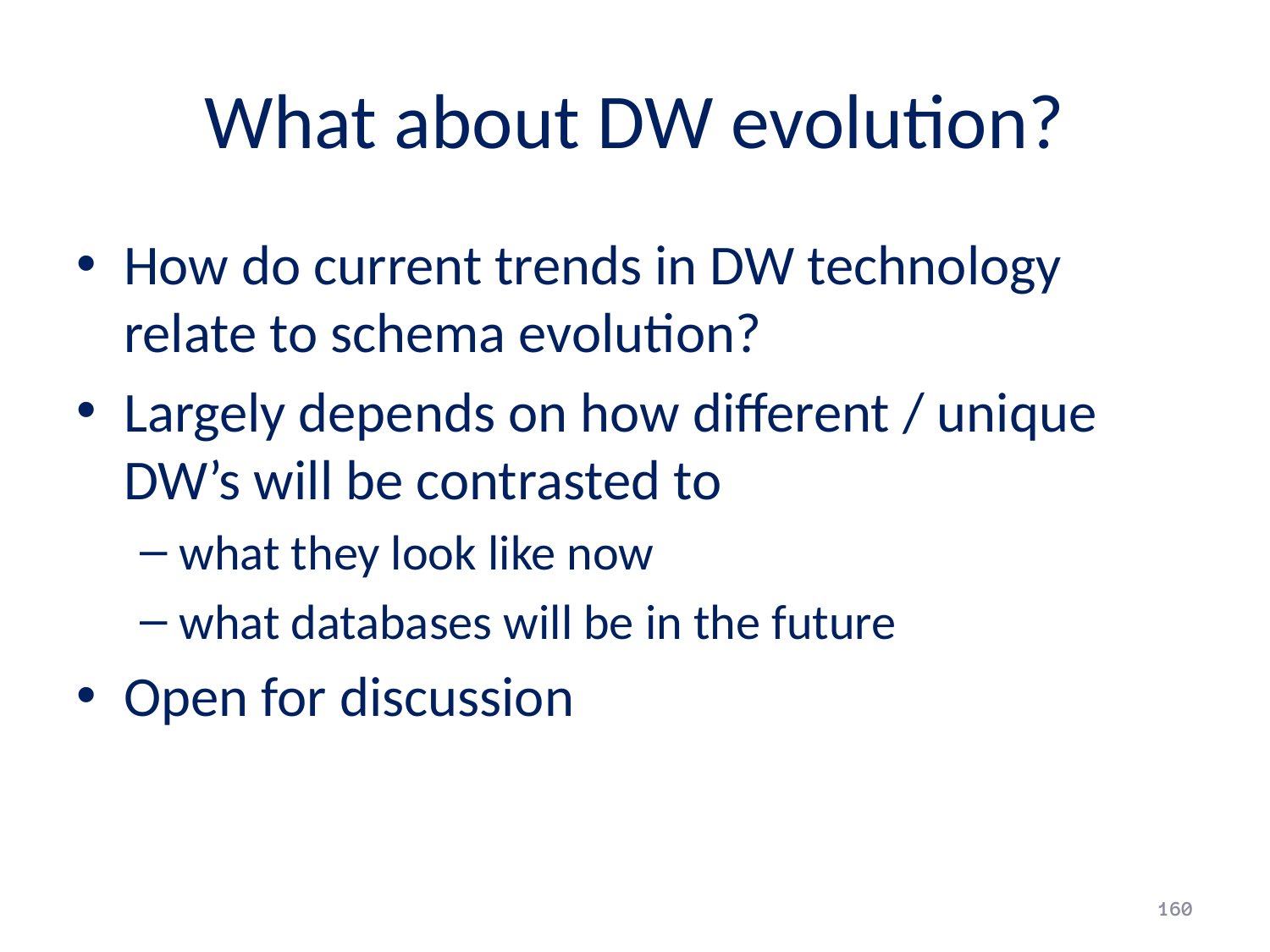

# What about DW evolution?
How do current trends in DW technology relate to schema evolution?
Largely depends on how different / unique DW’s will be contrasted to
what they look like now
what databases will be in the future
Open for discussion

160